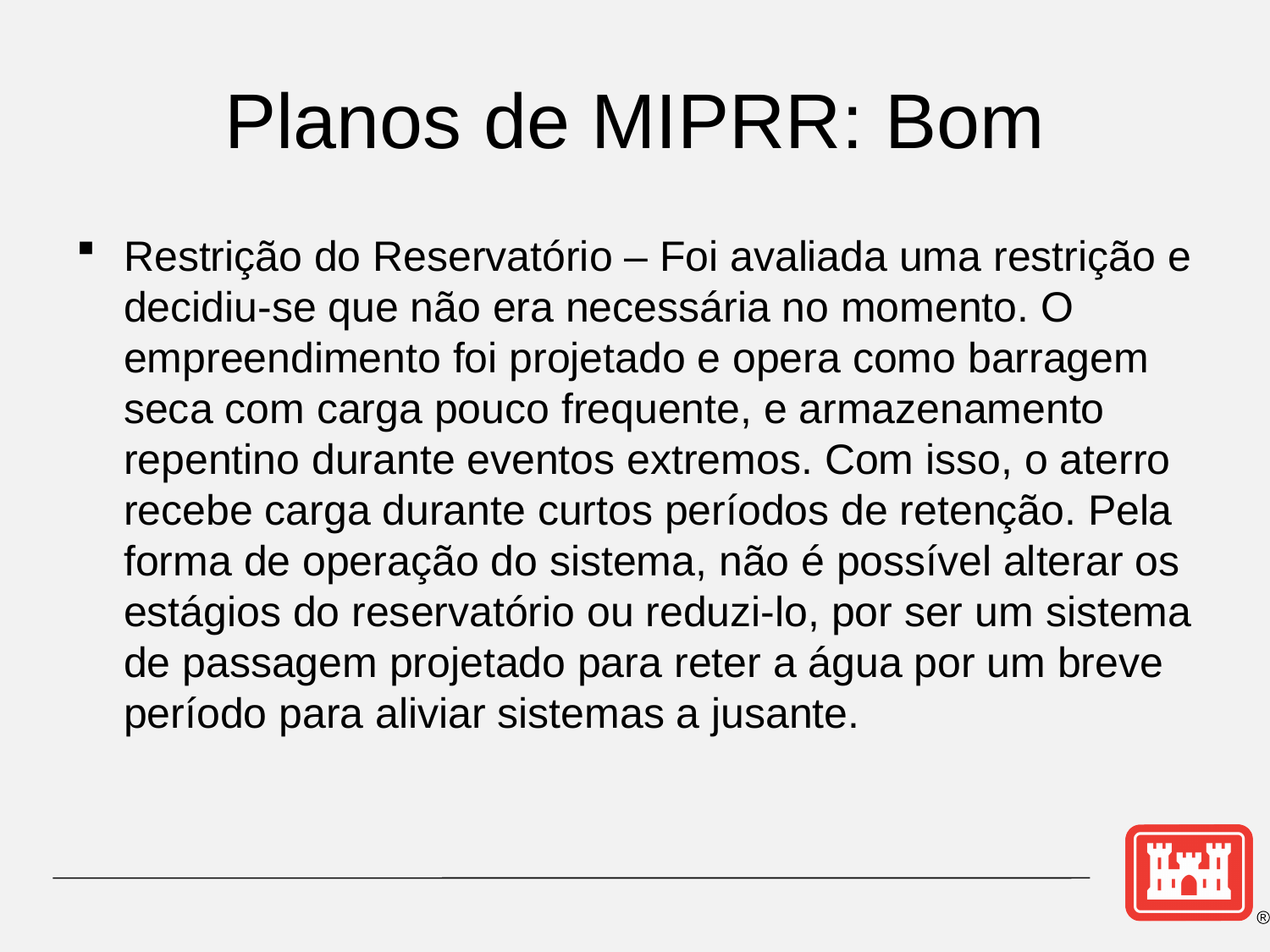

# Planos de MIPRR: Bom
Restrição do Reservatório – Foi avaliada uma restrição e decidiu-se que não era necessária no momento. O empreendimento foi projetado e opera como barragem seca com carga pouco frequente, e armazenamento repentino durante eventos extremos. Com isso, o aterro recebe carga durante curtos períodos de retenção. Pela forma de operação do sistema, não é possível alterar os estágios do reservatório ou reduzi-lo, por ser um sistema de passagem projetado para reter a água por um breve período para aliviar sistemas a jusante.